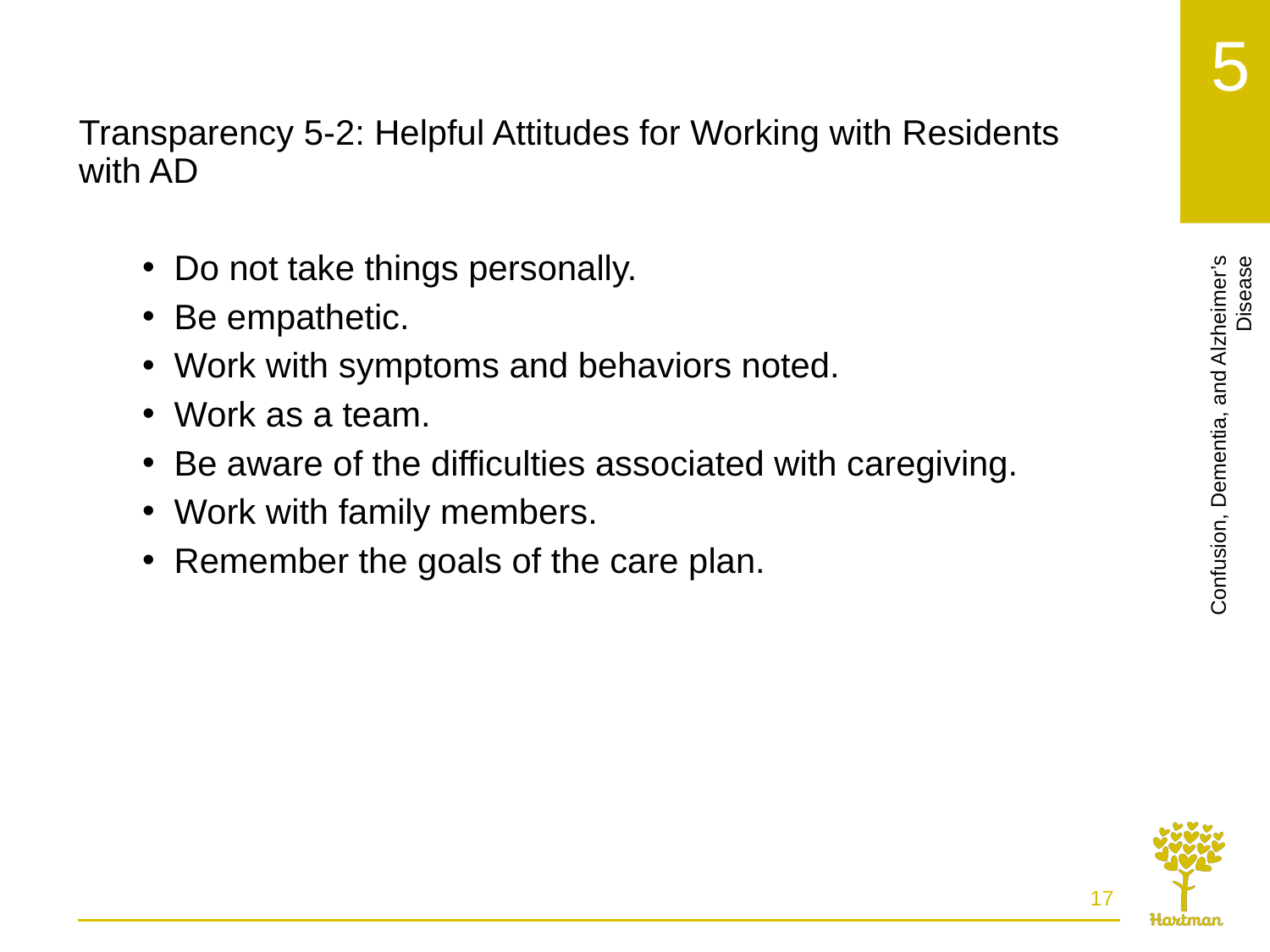

# LO2, content 6
Transparency 5-2: Helpful Attitudes for Working with Residents with AD

Do not take things personally.
Be empathetic.
Work with symptoms and behaviors noted.
Work as a team.
Be aware of the difficulties associated with caregiving.
Work with family members.
Remember the goals of the care plan.

17